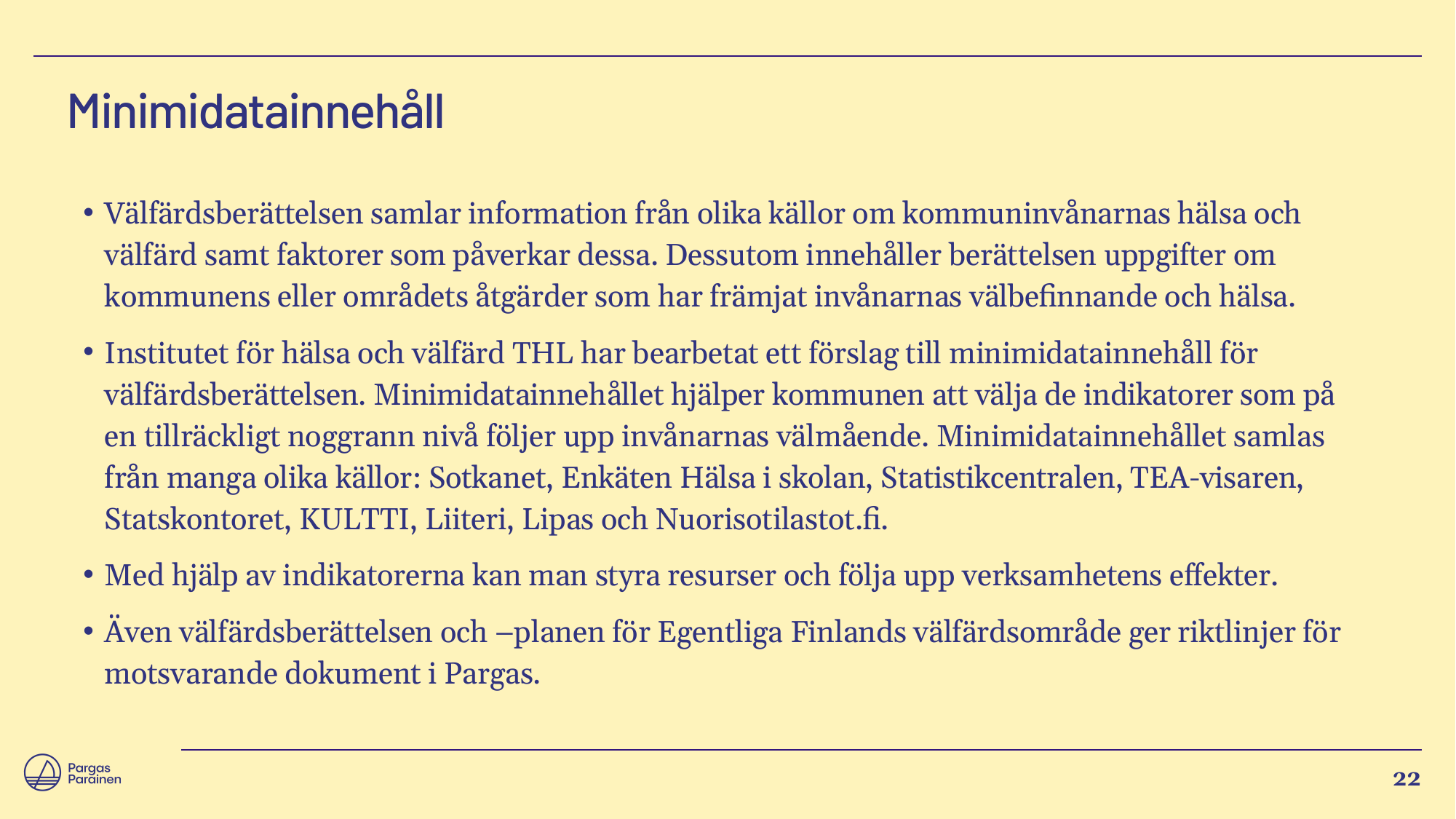

# Minimidatainnehåll
Välfärdsberättelsen samlar information från olika källor om kommuninvånarnas hälsa och välfärd samt faktorer som påverkar dessa. Dessutom innehåller berättelsen uppgifter om kommunens eller områdets åtgärder som har främjat invånarnas välbefinnande och hälsa.
Institutet för hälsa och välfärd THL har bearbetat ett förslag till minimidatainnehåll för välfärdsberättelsen. Minimidatainnehållet hjälper kommunen att välja de indikatorer som på en tillräckligt noggrann nivå följer upp invånarnas välmående. Minimidatainnehållet samlas från manga olika källor: Sotkanet, Enkäten Hälsa i skolan, Statistikcentralen, TEA-visaren, Statskontoret, KULTTI, Liiteri, Lipas och Nuorisotilastot.fi.
Med hjälp av indikatorerna kan man styra resurser och följa upp verksamhetens effekter.
Även välfärdsberättelsen och –planen för Egentliga Finlands välfärdsområde ger riktlinjer för motsvarande dokument i Pargas.
22